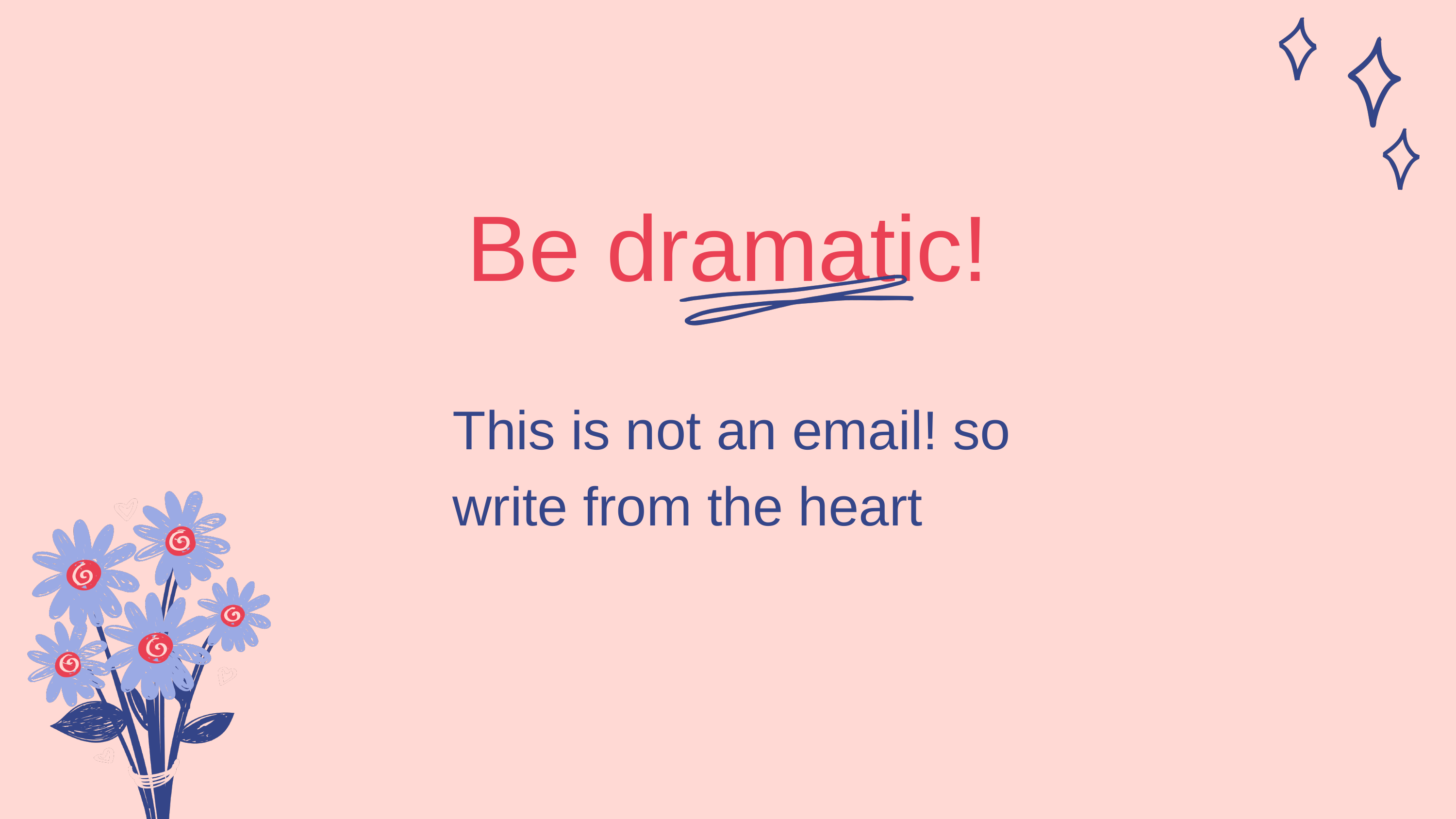

Be dramatic!

This is not an email! so write from the heart